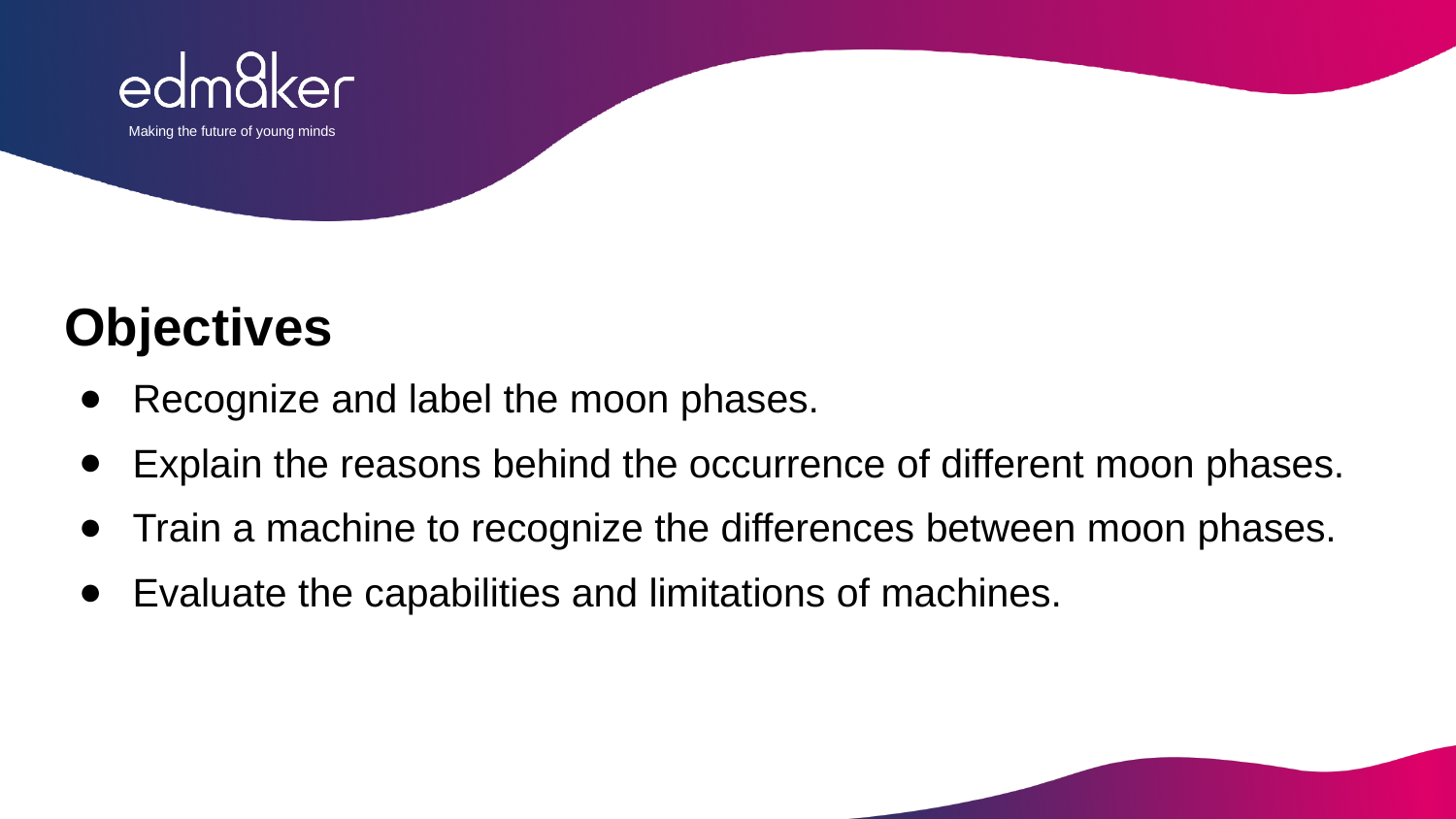

Objectives
Recognize and label the moon phases.
Explain the reasons behind the occurrence of different moon phases.
Train a machine to recognize the differences between moon phases.
Evaluate the capabilities and limitations of machines.